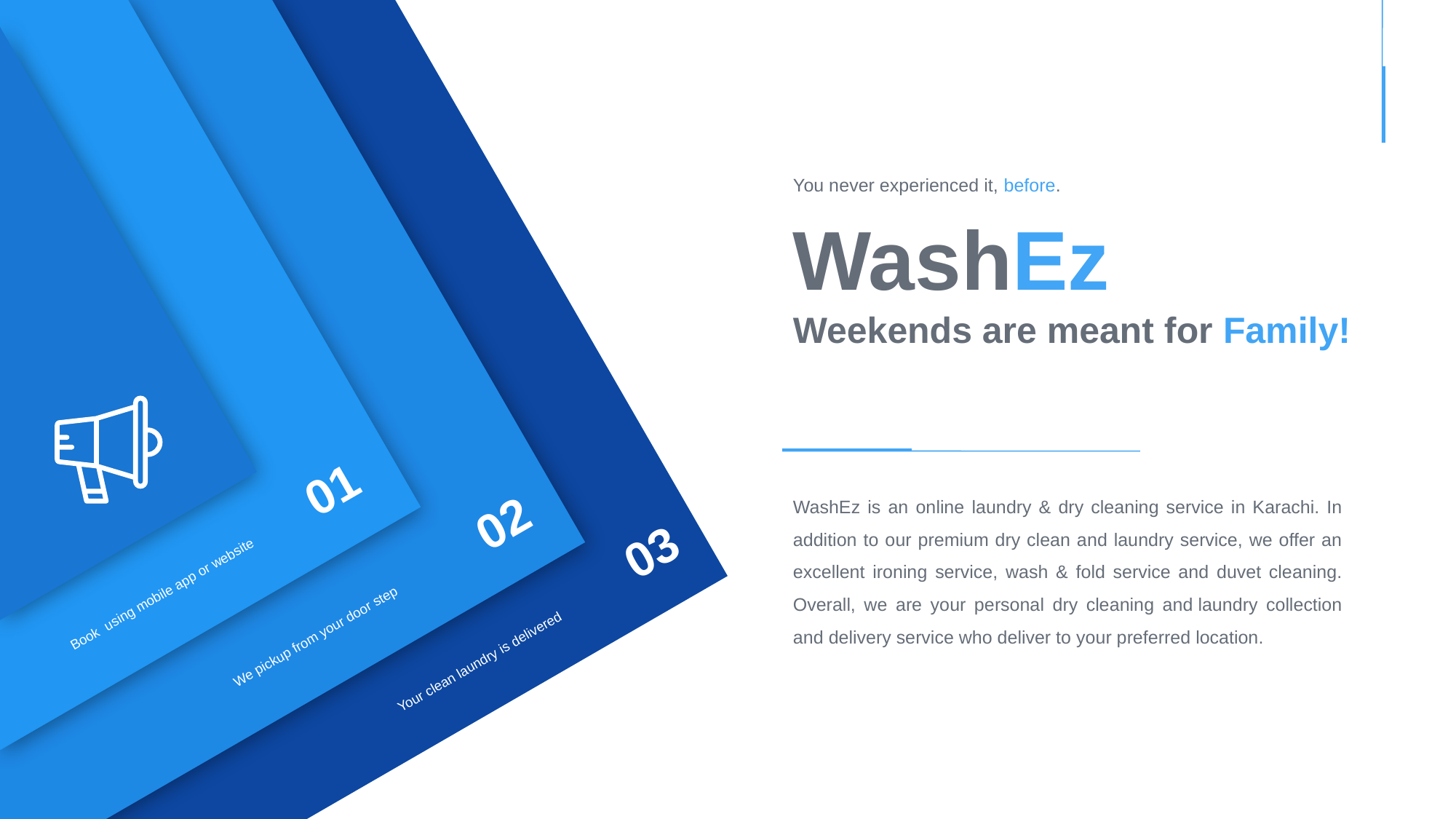

03
Your clean laundry is delivered

02
We pickup from your door step

01
Book  using mobile app or website

You never experienced it, before.
WashEz
Weekends are meant for Family!

WashEz is an online laundry & dry cleaning service in Karachi. In addition to our premium dry clean and laundry service, we offer an excellent ironing service, wash & fold service and duvet cleaning. Overall, we are your personal dry cleaning and laundry collection and delivery service who deliver to your preferred location.